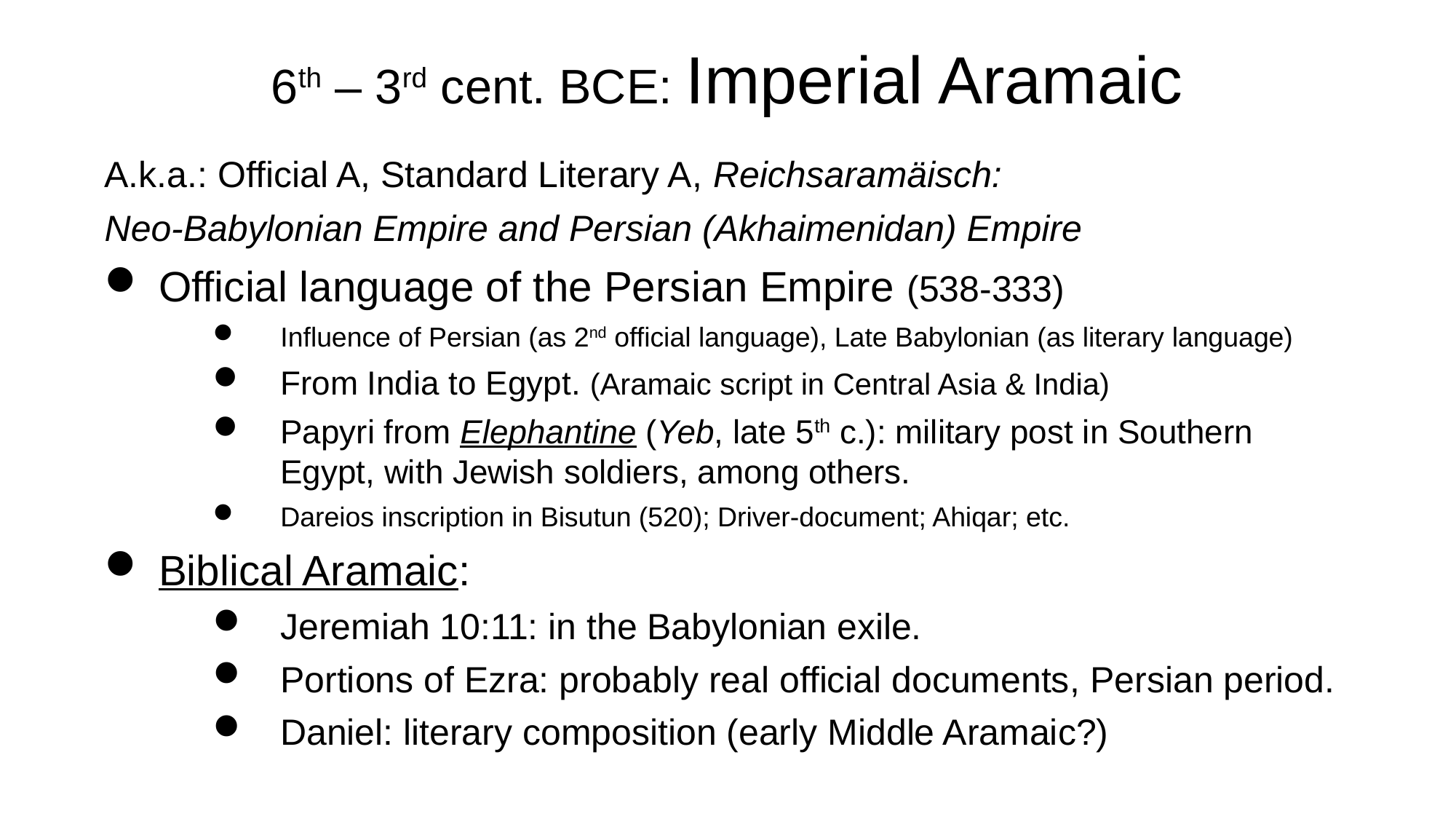

6th – 3rd cent. BCE: Imperial Aramaic
A.k.a.: Official A, Standard Literary A, Reichsaramäisch:
Neo-Babylonian Empire and Persian (Akhaimenidan) Empire
 Official language of the Persian Empire (538-333)
Influence of Persian (as 2nd official language), Late Babylonian (as literary language)
From India to Egypt. (Aramaic script in Central Asia & India)
Papyri from Elephantine (Yeb, late 5th c.): military post in Southern Egypt, with Jewish soldiers, among others.
Dareios inscription in Bisutun (520); Driver-document; Ahiqar; etc.
 Biblical Aramaic:
Jeremiah 10:11: in the Babylonian exile.
Portions of Ezra: probably real official documents, Persian period.
Daniel: literary composition (early Middle Aramaic?)